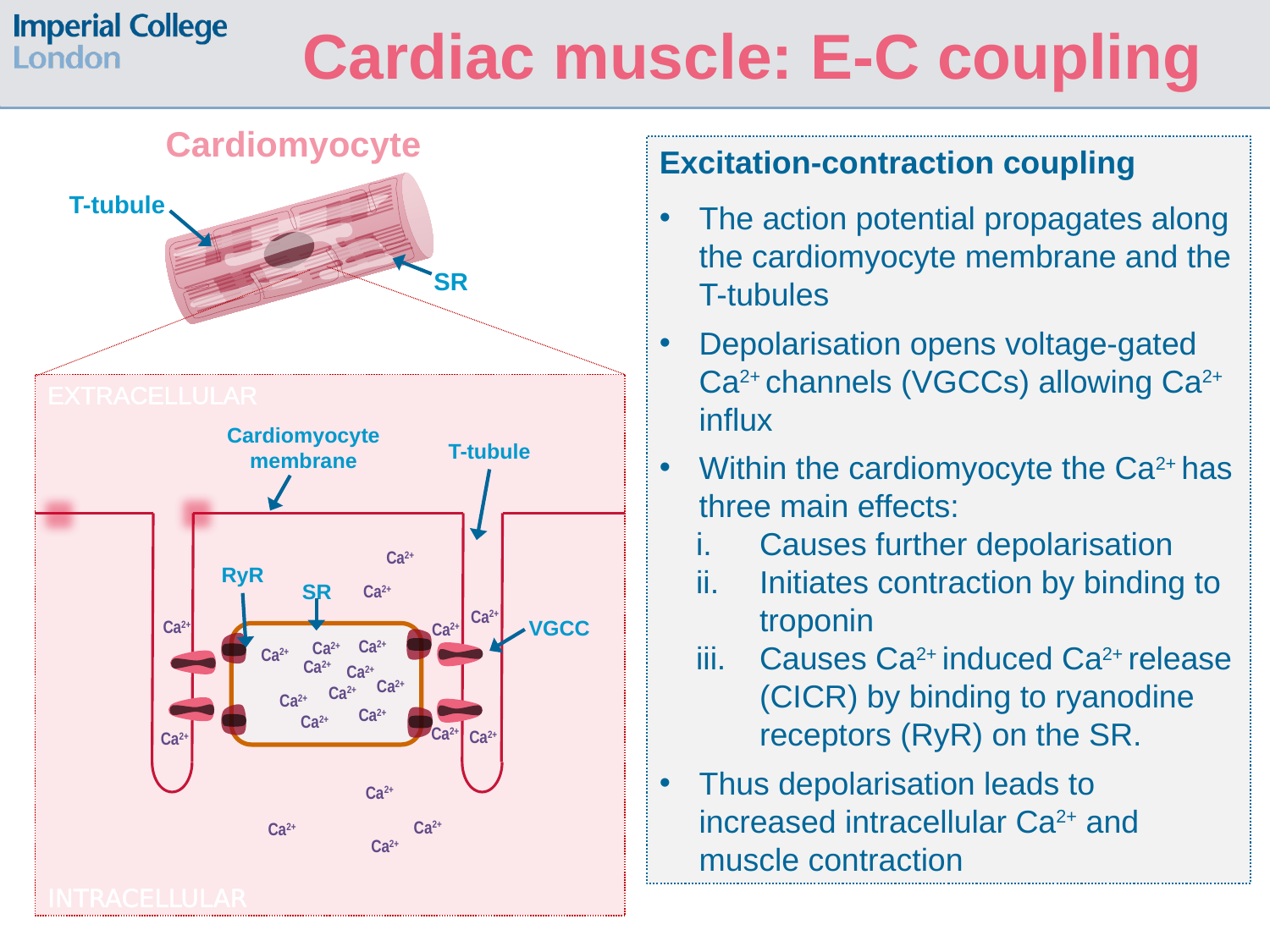

Cardiac muscle: E-C coupling
Cardiomyocyte
Excitation-contraction coupling
The action potential propagates along the cardiomyocyte membrane and the T-tubules
Depolarisation opens voltage-gated Ca2+ channels (VGCCs) allowing Ca2+ influx
Within the cardiomyocyte the Ca2+ has three main effects:
Causes further depolarisation
Initiates contraction by binding to troponin
Causes Ca2+ induced Ca2+ release (CICR) by binding to ryanodine receptors (RyR) on the SR.
Thus depolarisation leads to increased intracellular Ca2+ and muscle contraction

T-tubule
 SR
EXTRACELLULAR

INTRACELLULAR

Cardiomyocyte membrane
T-tubule

Ca2+
RyR
SR
Ca2+
Ca2+
VGCC
Ca2+
Ca2+

Ca2+

Ca2+

Ca2+

Ca2+
Ca2+
Ca2+
Ca2+
Ca2+

Ca2+
Ca2+

Ca2+
Ca2+
Ca2+
Ca2+
Ca2+
Ca2+
Ca2+